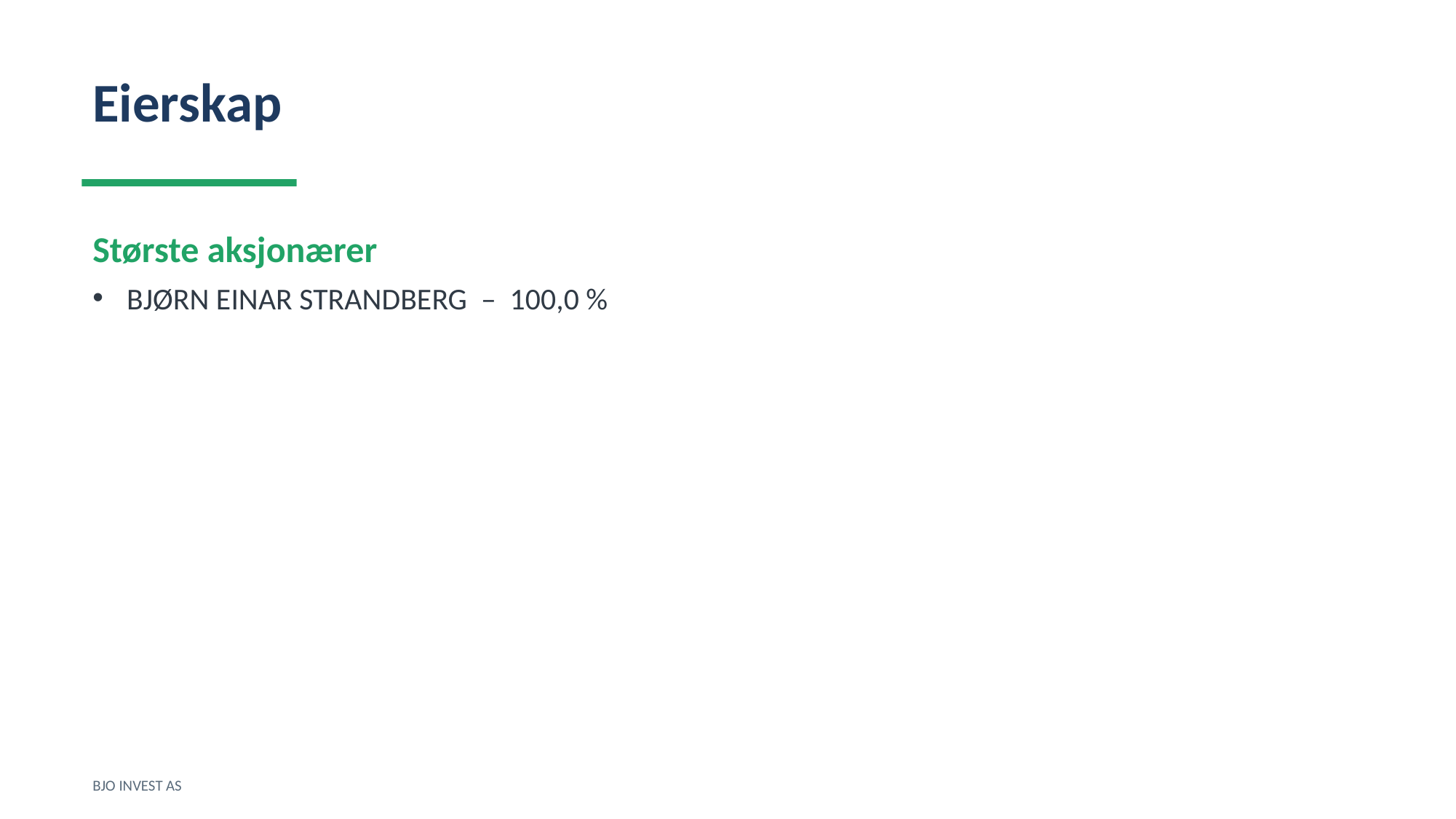

Eierskap

Største aksjonærer
BJØRN EINAR STRANDBERG  –  100,0 %
BJO INVEST AS